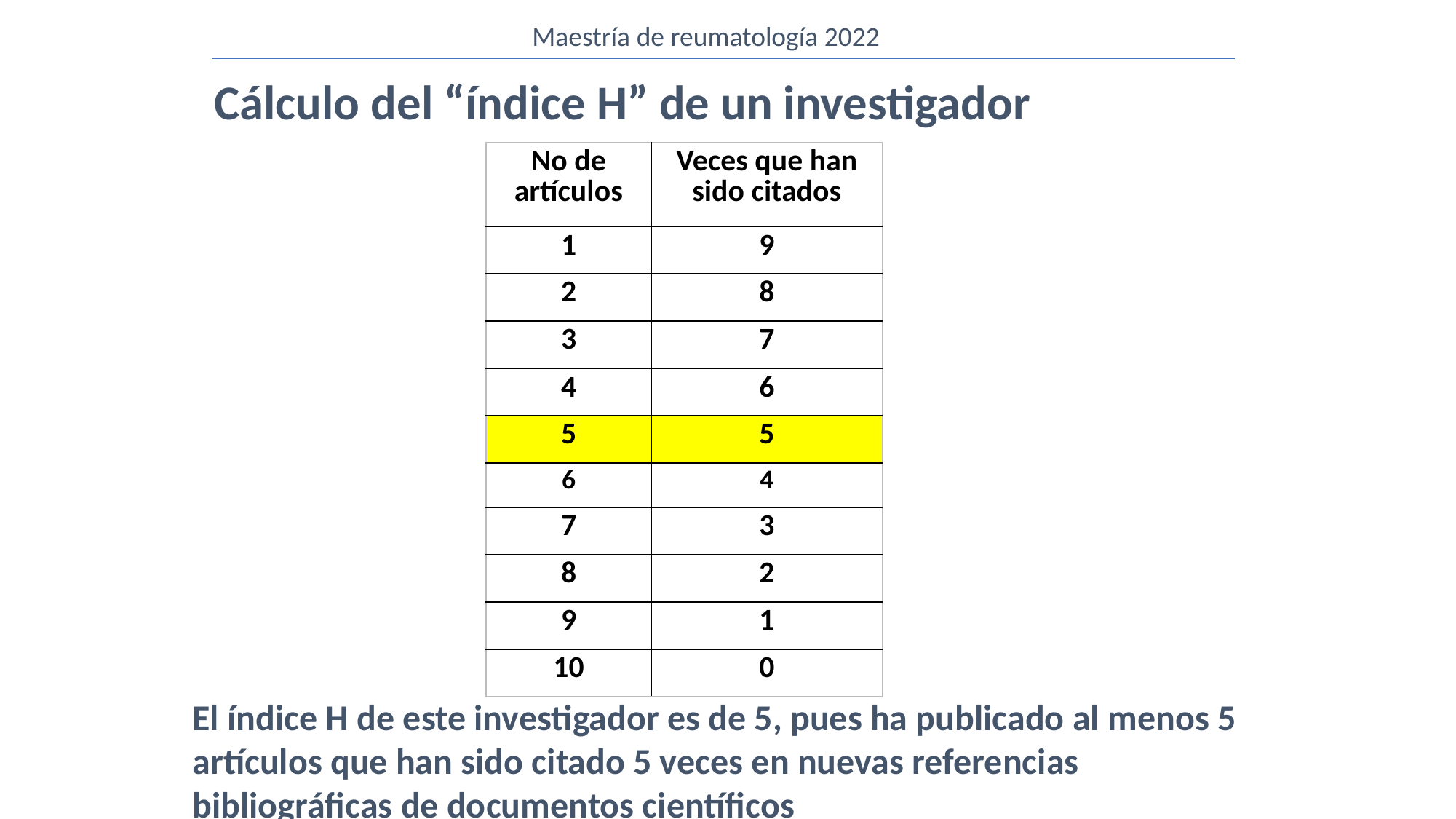

Maestría de reumatología 2022
Cálculo del “índice H” de un investigador
| No de artículos | Veces que han sido citados |
| --- | --- |
| 1 | 9 |
| 2 | 8 |
| 3 | 7 |
| 4 | 6 |
| 5 | 5 |
| 6 | 4 |
| 7 | 3 |
| 8 | 2 |
| 9 | 1 |
| 10 | 0 |
El índice H de este investigador es de 5, pues ha publicado al menos 5 artículos que han sido citado 5 veces en nuevas referencias bibliográficas de documentos científicos